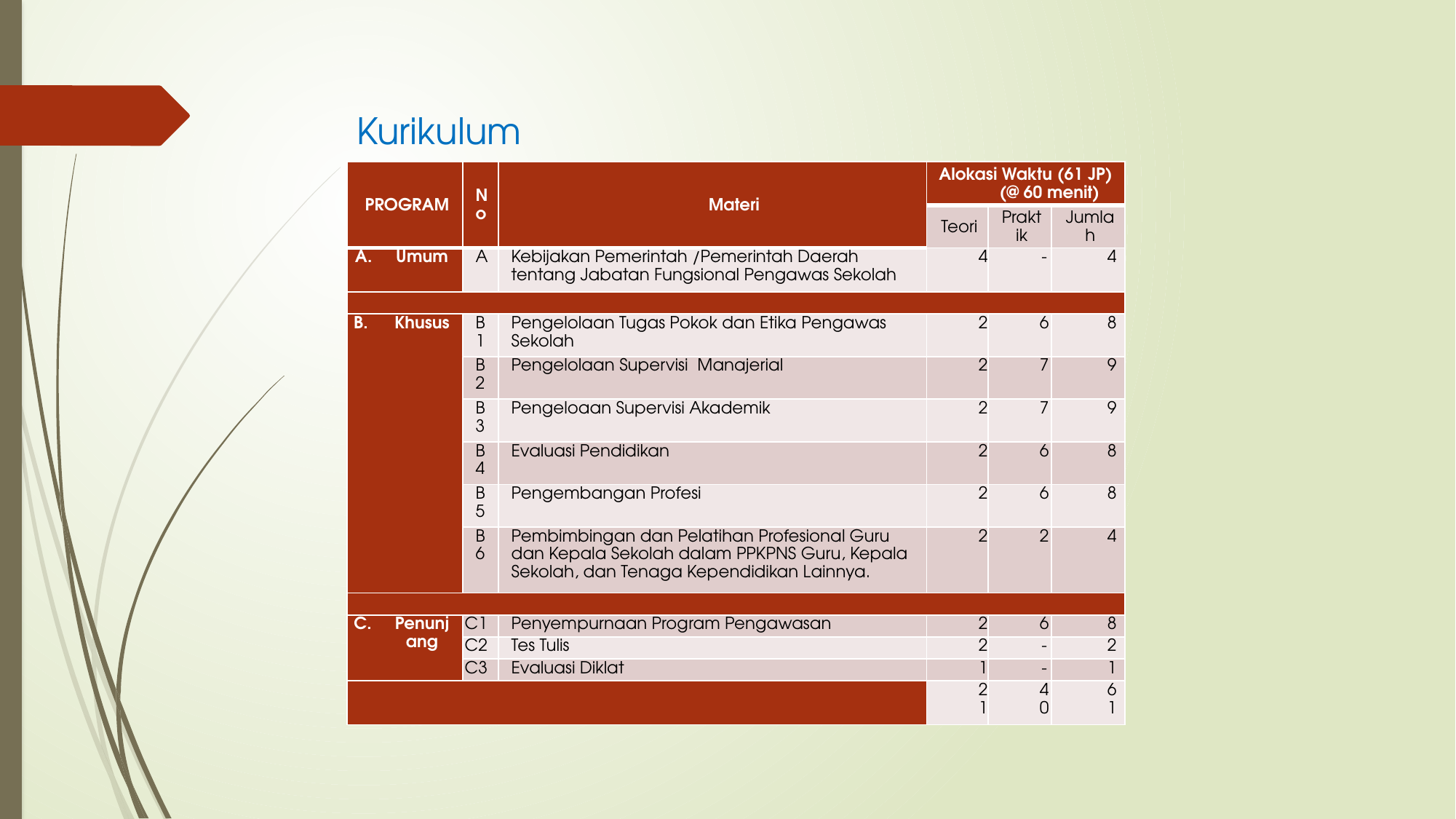

# Kurikulum
| PROGRAM | No | Materi | Alokasi Waktu (61 JP) (@ 60 menit) |  |  |
| --- | --- | --- | --- | --- | --- |
|  |  |  | Teori | Praktik | Jumlah |
| Umum | A | Kebijakan Pemerintah /Pemerintah Daerah tentang Jabatan Fungsional Pengawas Sekolah | 4 | - | 4 |
|  |  |  |  |  |  |
| Khusus | B1 | Pengelolaan Tugas Pokok dan Etika Pengawas Sekolah | 2 | 6 | 8 |
|  | B2 | Pengelolaan Supervisi Manajerial | 2 | 7 | 9 |
|  | B3 | Pengeloaan Supervisi Akademik | 2 | 7 | 9 |
|  | B4 | Evaluasi Pendidikan | 2 | 6 | 8 |
|  | B5 | Pengembangan Profesi | 2 | 6 | 8 |
|  | B6 | Pembimbingan dan Pelatihan Profesional Guru dan Kepala Sekolah dalam PPKPNS Guru, Kepala Sekolah, dan Tenaga Kependidikan Lainnya. | 2 | 2 | 4 |
|  |  |  |  |  |  |
| Penunjang | C1 | Penyempurnaan Program Pengawasan | 2 | 6 | 8 |
|  | C2 | Tes Tulis | 2 | - | 2 |
|  | C3 | Evaluasi Diklat | 1 | - | 1 |
|  |  |  | 21 | 40 | 61 |